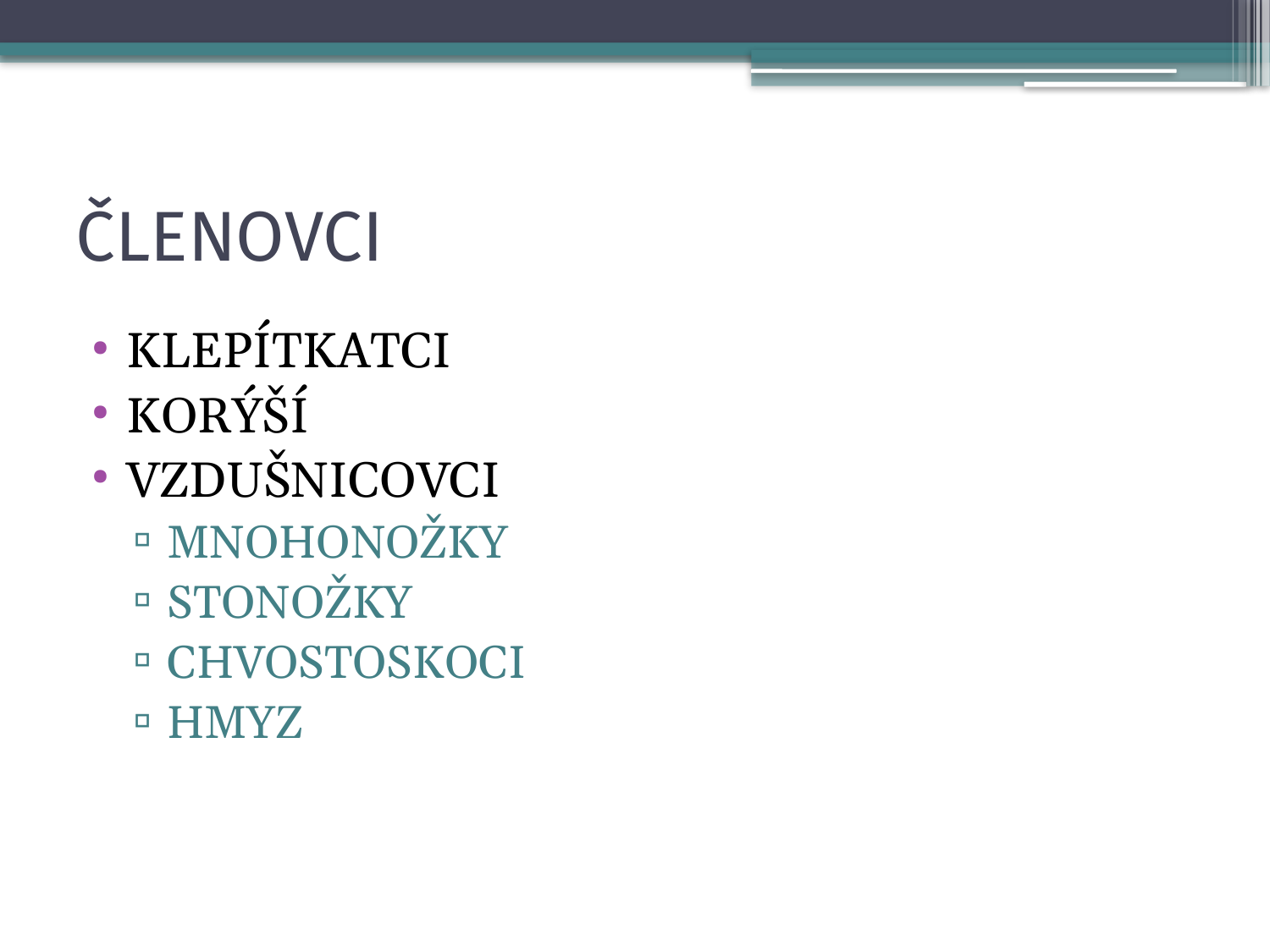

# ČLENOVCI
KLEPÍTKATCI
KORÝŠÍ
VZDUŠNICOVCI
MNOHONOŽKY
STONOŽKY
CHVOSTOSKOCI
HMYZ